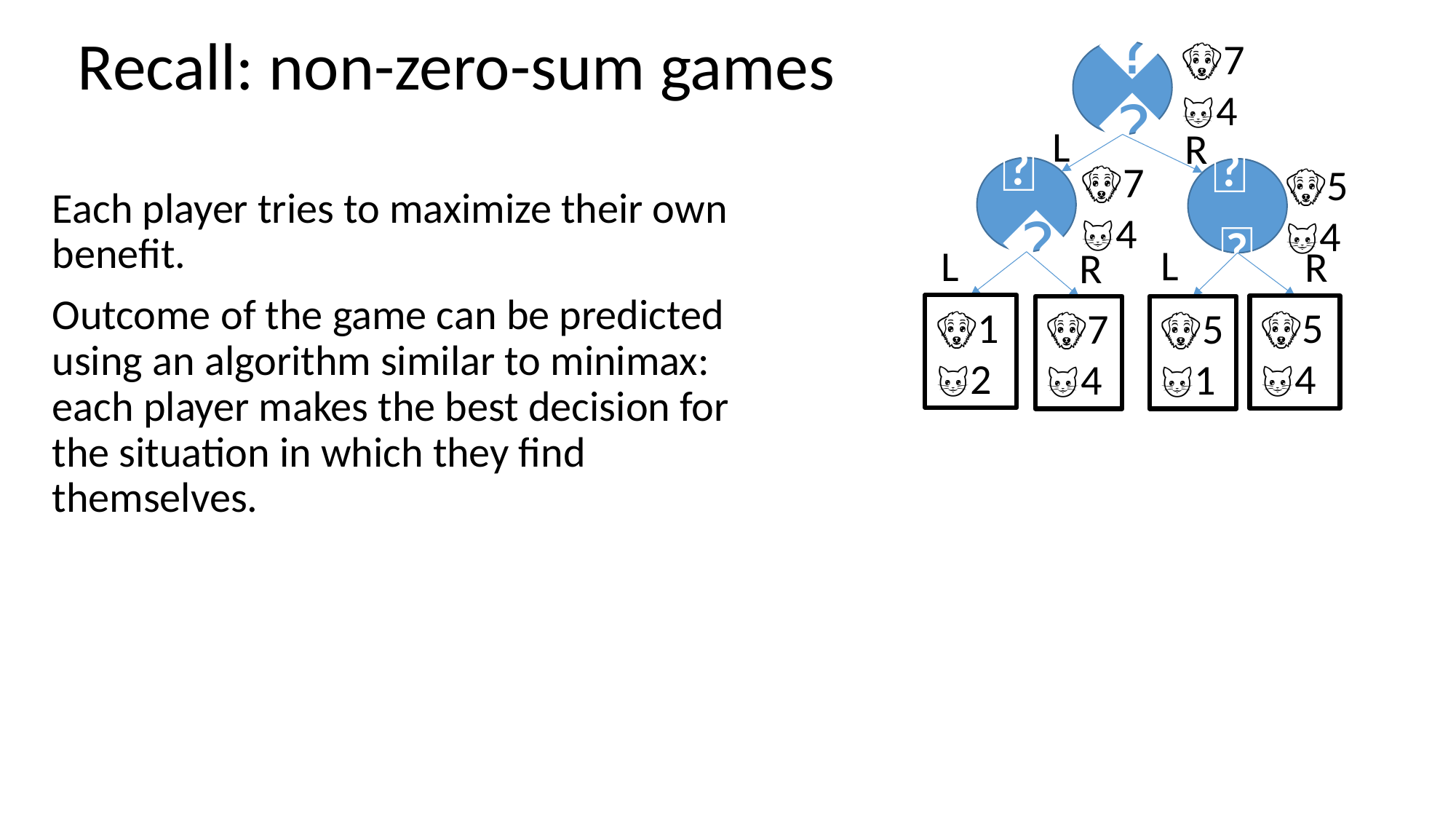

# Recall: non-zero-sum games
🐶7 🐱4
🐶
L
R
🐶7 🐱4
🐶5 🐱4
🐱
🐱
Each player tries to maximize their own benefit.
Outcome of the game can be predicted using an algorithm similar to minimax: each player makes the best decision for the situation in which they find themselves.
L
L
R
R
🐶1 🐱2
🐶5 🐱4
🐶5 🐱1
🐶7 🐱4